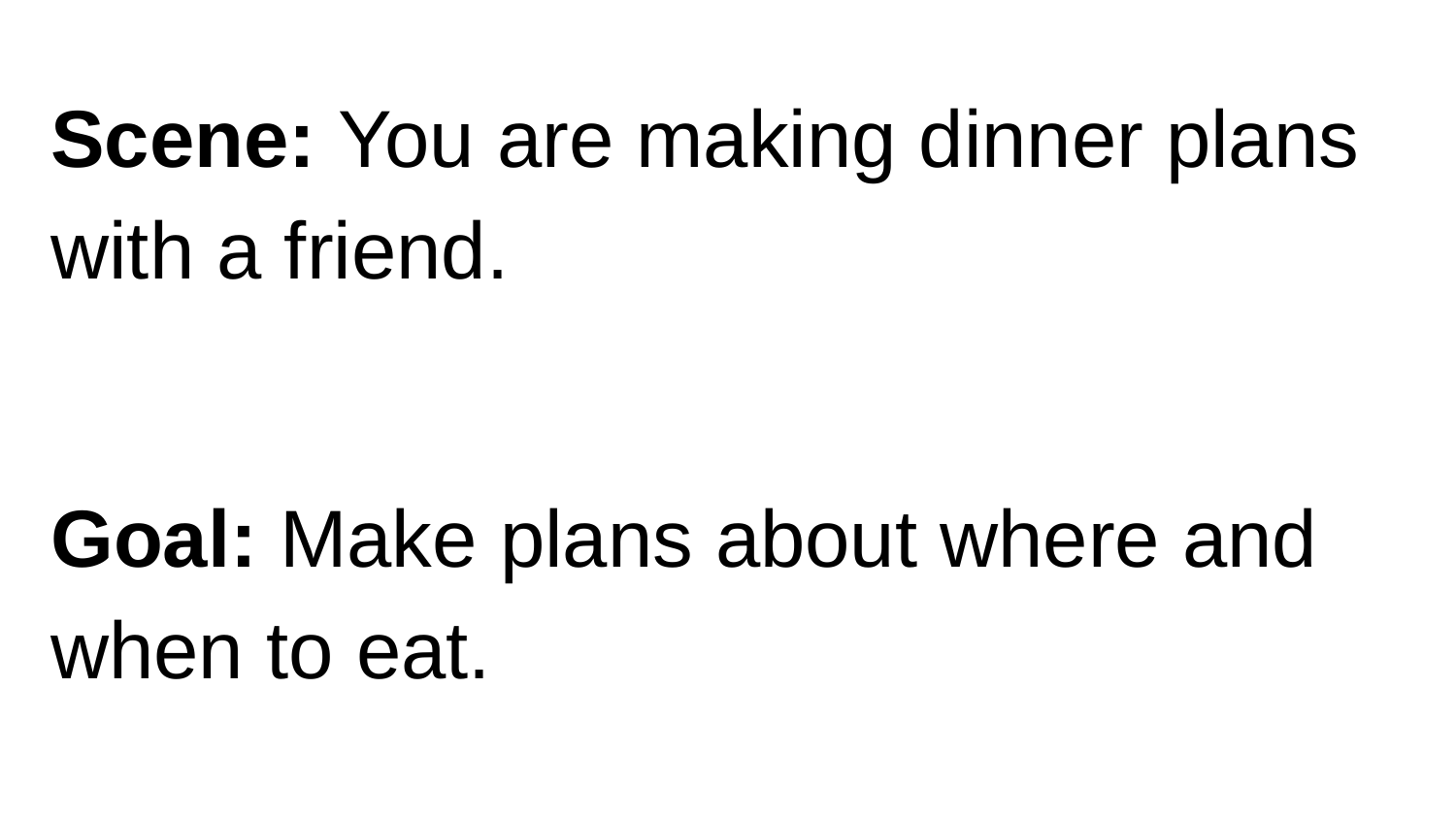

Scene: You are making dinner plans with a friend.

Goal: Make plans about where and when to eat.